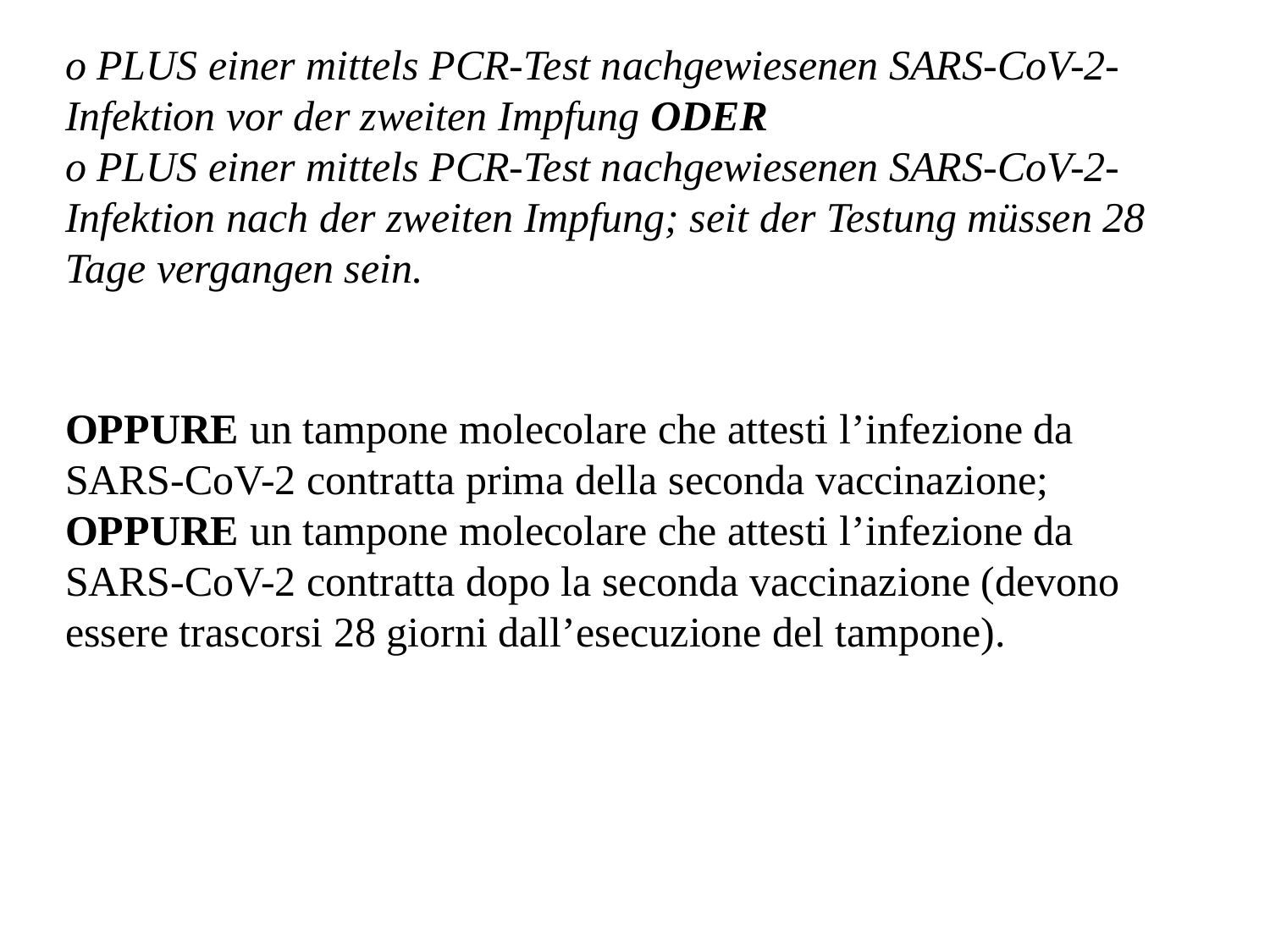

o PLUS einer mittels PCR-Test nachgewiesenen SARS-CoV-2-Infektion vor der zweiten Impfung ODER
o PLUS einer mittels PCR-Test nachgewiesenen SARS-CoV-2-Infektion nach der zweiten Impfung; seit der Testung müssen 28 Tage vergangen sein.

OPPURE un tampone molecolare che attesti l’infezione da SARS-CoV-2 contratta prima della seconda vaccinazione;
OPPURE un tampone molecolare che attesti l’infezione da SARS-CoV-2 contratta dopo la seconda vaccinazione (devono essere trascorsi 28 giorni dall’esecuzione del tampone).